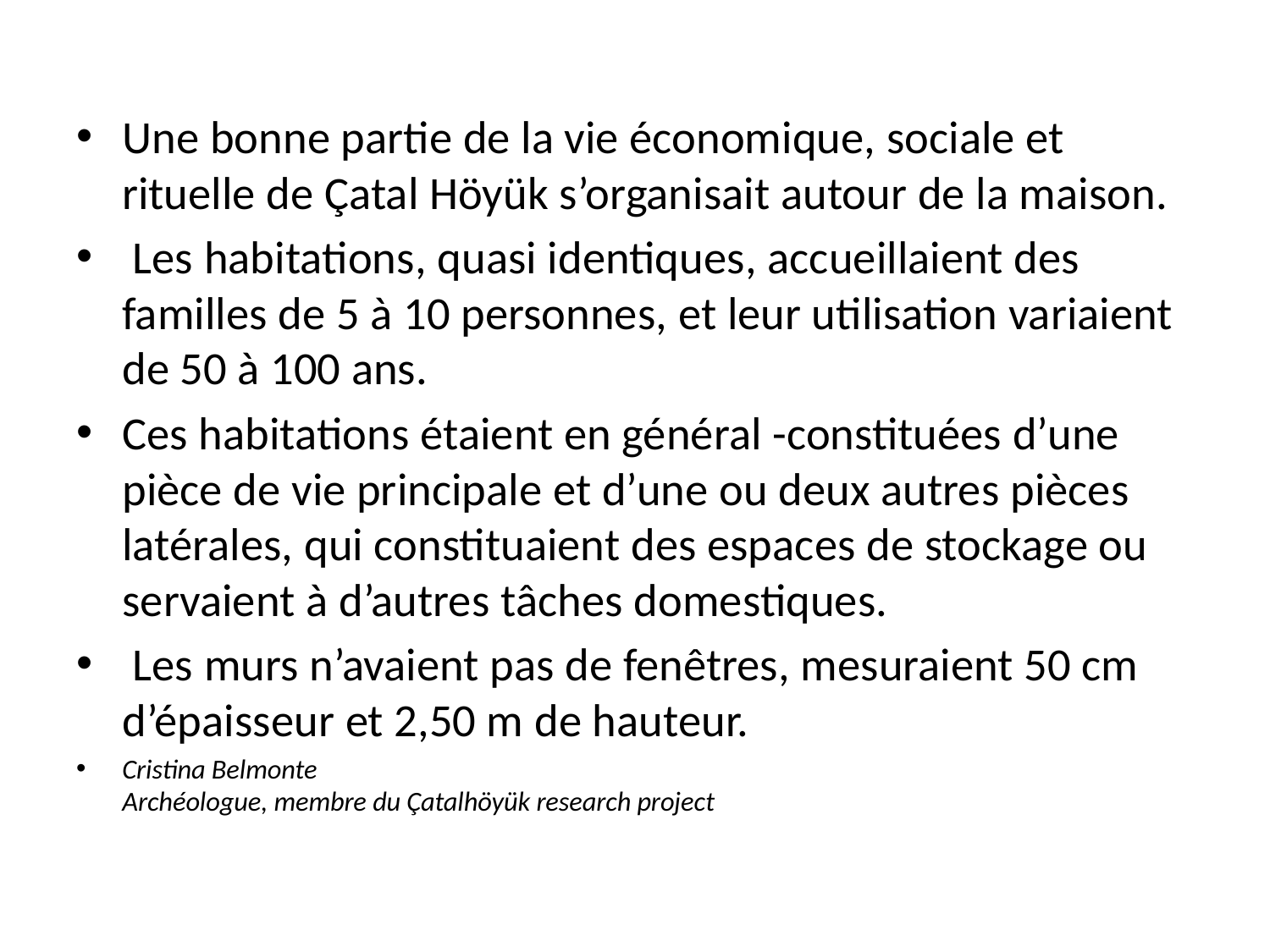

Une bonne partie de la vie économique, sociale et rituelle de Çatal Höyük s’organisait autour de la maison.
 Les habitations, quasi identiques, accueillaient des familles de 5 à 10 personnes, et leur utilisation variaient de 50 à 100 ans.
Ces habitations étaient en général -constituées d’une pièce de vie principale et d’une ou deux autres pièces latérales, qui constituaient des espaces de stockage ou servaient à d’autres tâches domestiques.
 Les murs n’avaient pas de fenêtres, mesuraient 50 cm d’épaisseur et 2,50 m de hauteur.
Cristina Belmonte
Archéologue, membre du Çatalhöyük research project